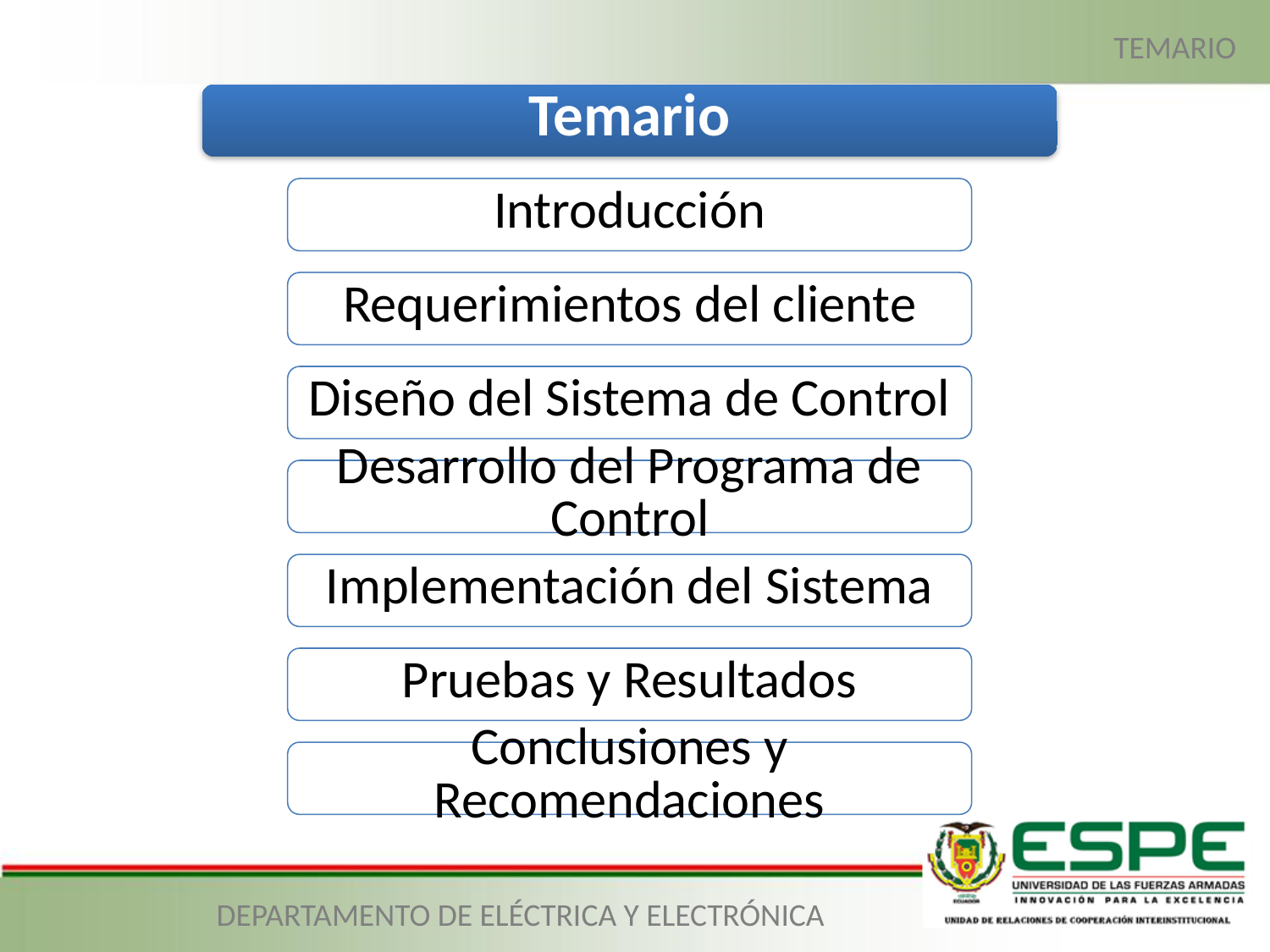

TEMARIO
Temario
Introducción
Diseño del Sistema de Control
Desarrollo del Programa de Control
Implementación del Sistema
Pruebas y Resultados
Conclusiones y Recomendaciones
Requerimientos del cliente
DEPARTAMENTO DE ELÉCTRICA Y ELECTRÓNICA